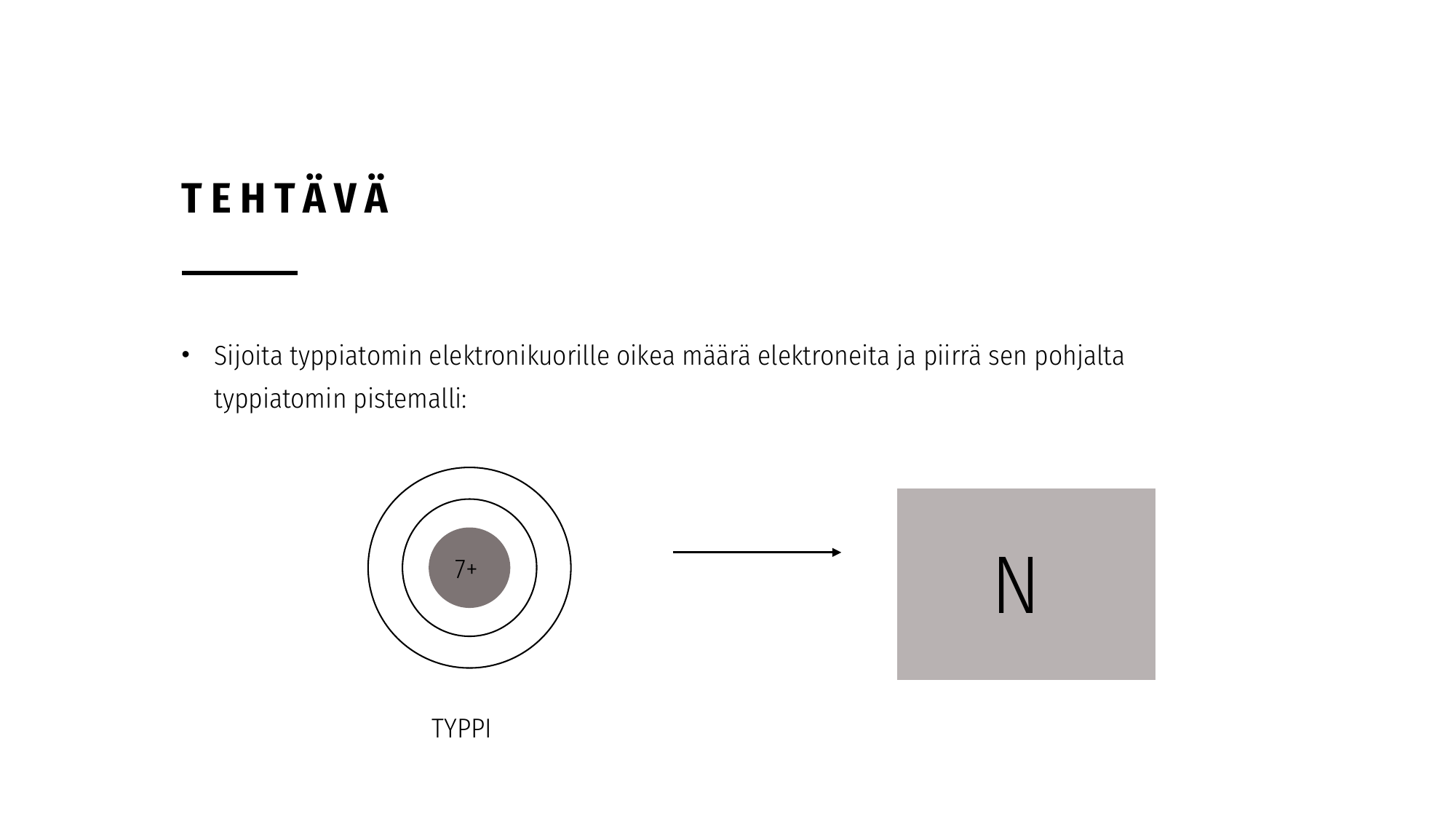

# TEHTÄVÄ
Sijoita typpiatomin elektronikuorille oikea määrä elektroneita ja piirrä sen pohjalta typpiatomin pistemalli:

N

7+
TYPPI